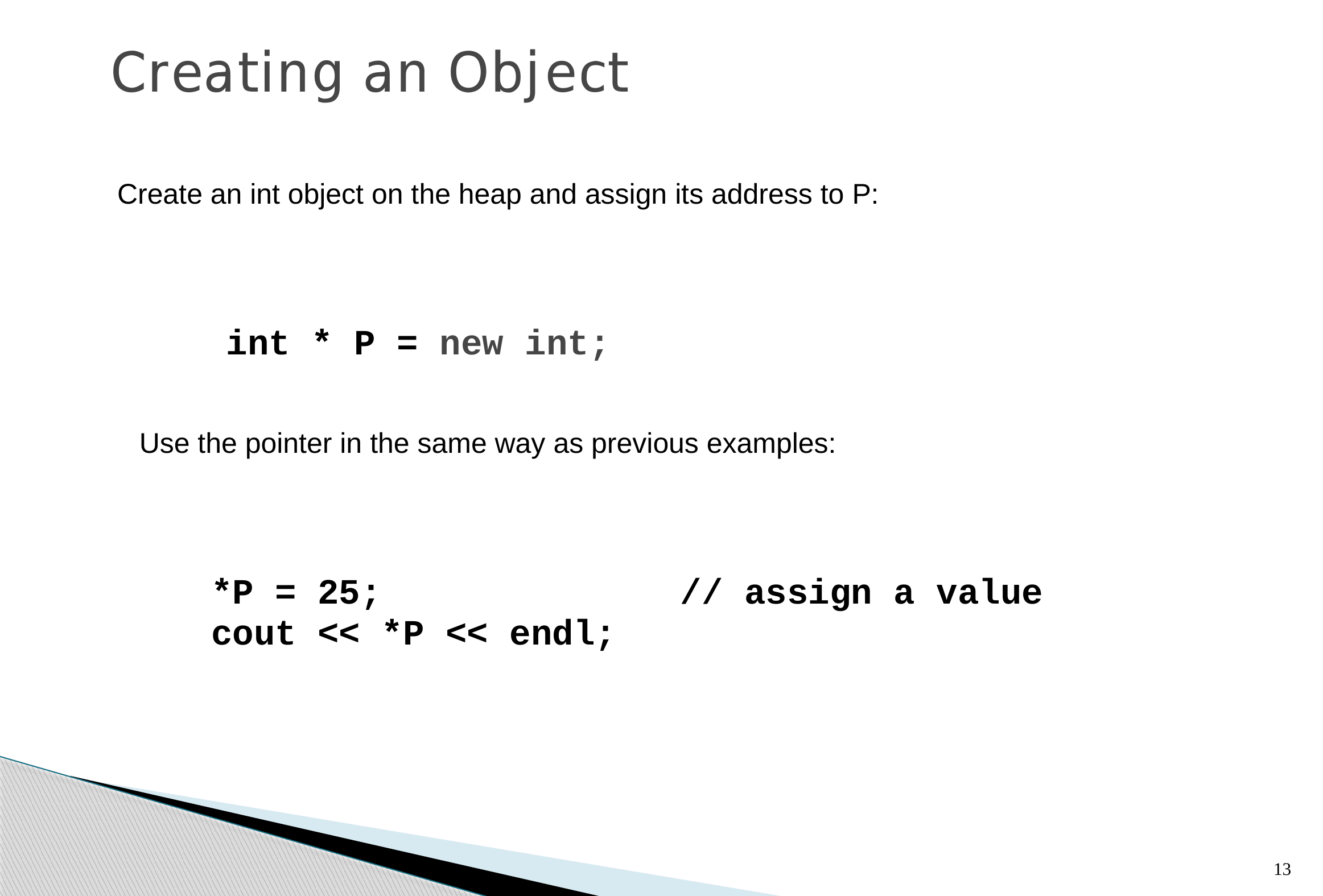

# Creating an Object
Create an int object on the heap and assign its address to P:
int * P = new int;
Use the pointer in the same way as previous examples:
*P = 25;              // assign a value
cout << *P << endl;
13